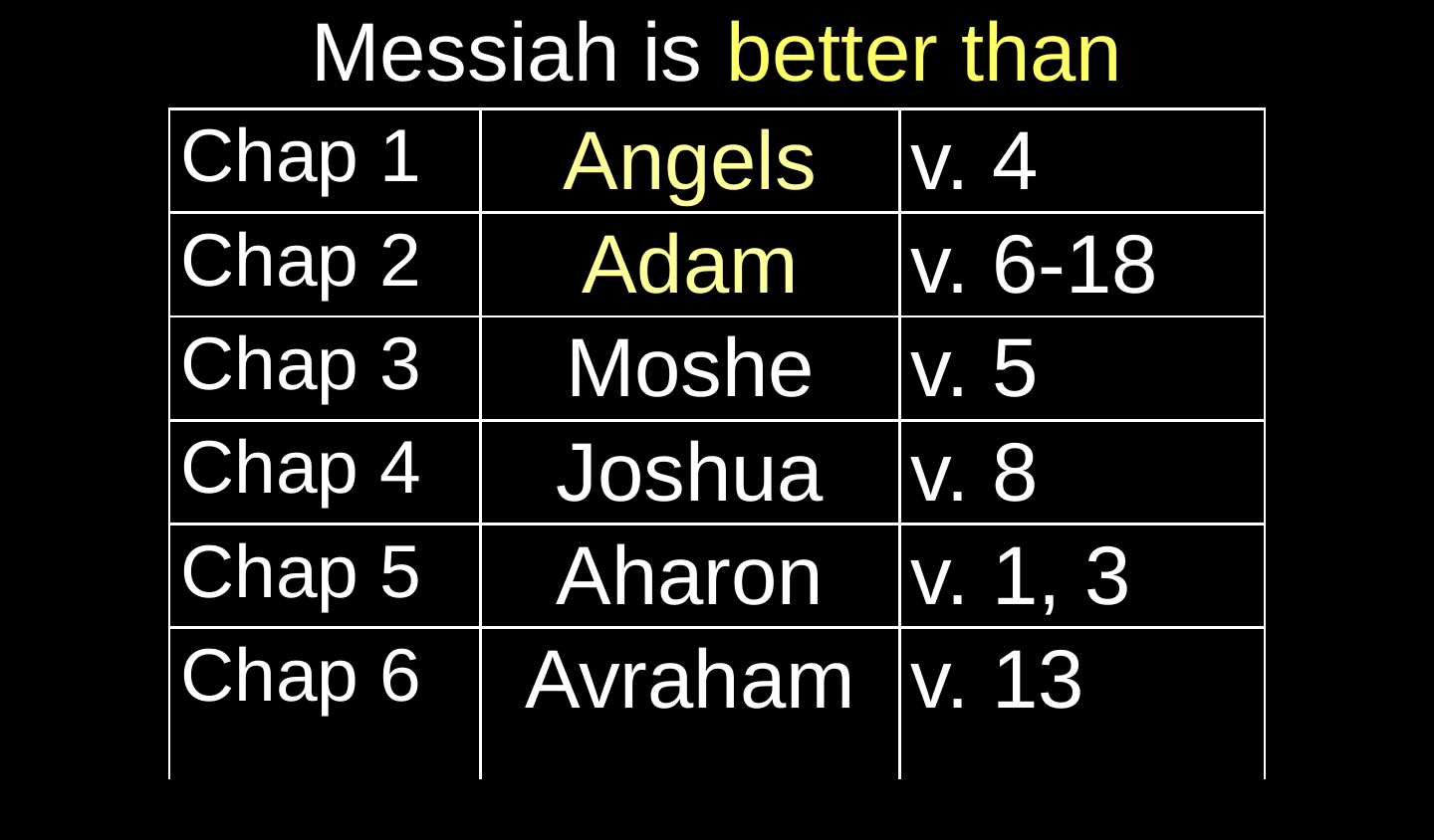

Messiah is better than

| Chap 1 | Angels | v. 4 |
| --- | --- | --- |
| Chap 2 | Adam | v. 6-18 |
| Chap 3 | Moshe | v. 5 |
| Chap 4 | Joshua | v. 8 |
| Chap 5 | Aharon | v. 1, 3 |
| Chap 6 | Avraham | v. 13 |